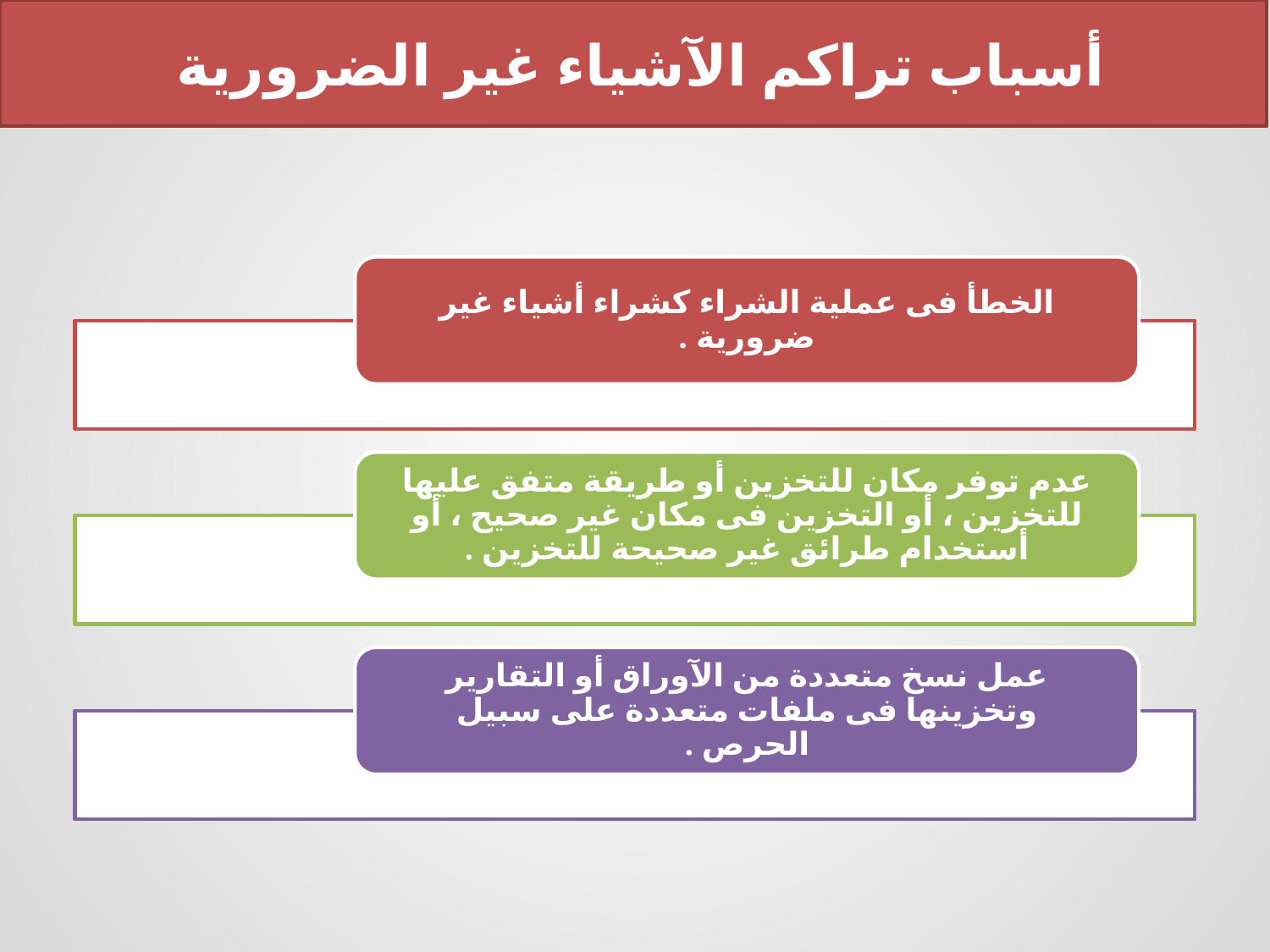

أسباب تراكم الآشياء غير الضرورية
الخطأ فى عملية الشراء كشراء أشياء غير ضرورية .

عدم توفر مكان للتخزين أو طريقة متفق عليها للتخزين ، أو التخزين فى مكان غير صحيح ، أو أستخدام طرائق غير صحيحة للتخزين .

عمل نسخ متعددة من الآوراق أو التقارير وتخزينها فى ملفات متعددة على سبيل الحرص .